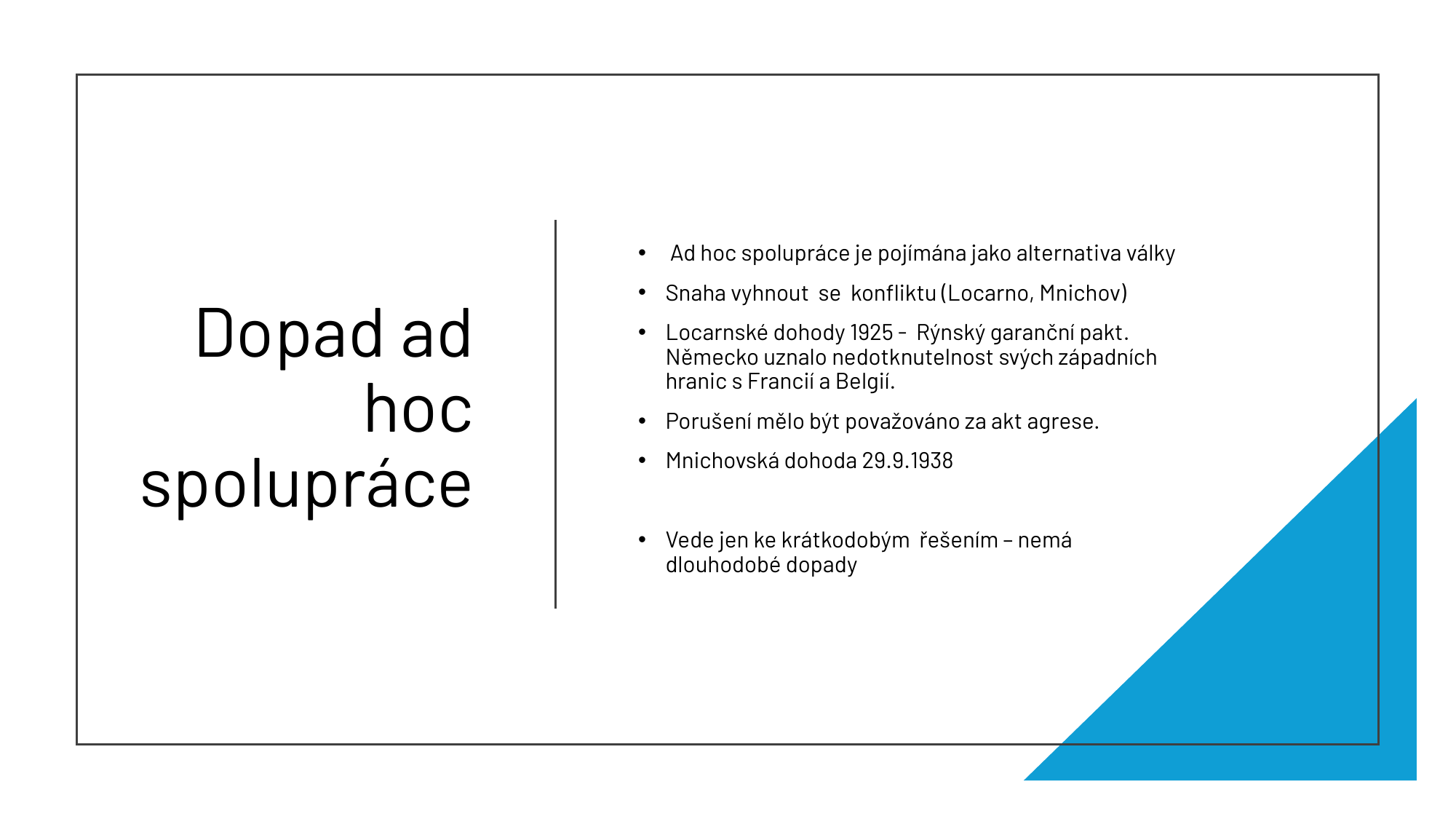

# Dopad ad hoc spolupráce
 Ad hoc spolupráce je pojímána jako alternativa války
Snaha vyhnout  se  konfliktu (Locarno, Mnichov)
Locarnské dohody 1925 -  Rýnský garanční pakt. Německo uznalo nedotknutelnost svých západních hranic s Francií a Belgií.
Porušení mělo být považováno za akt agrese.
Mnichovská dohoda 29.9.1938

Vede jen ke krátkodobým  řešením – nemá dlouhodobé dopady